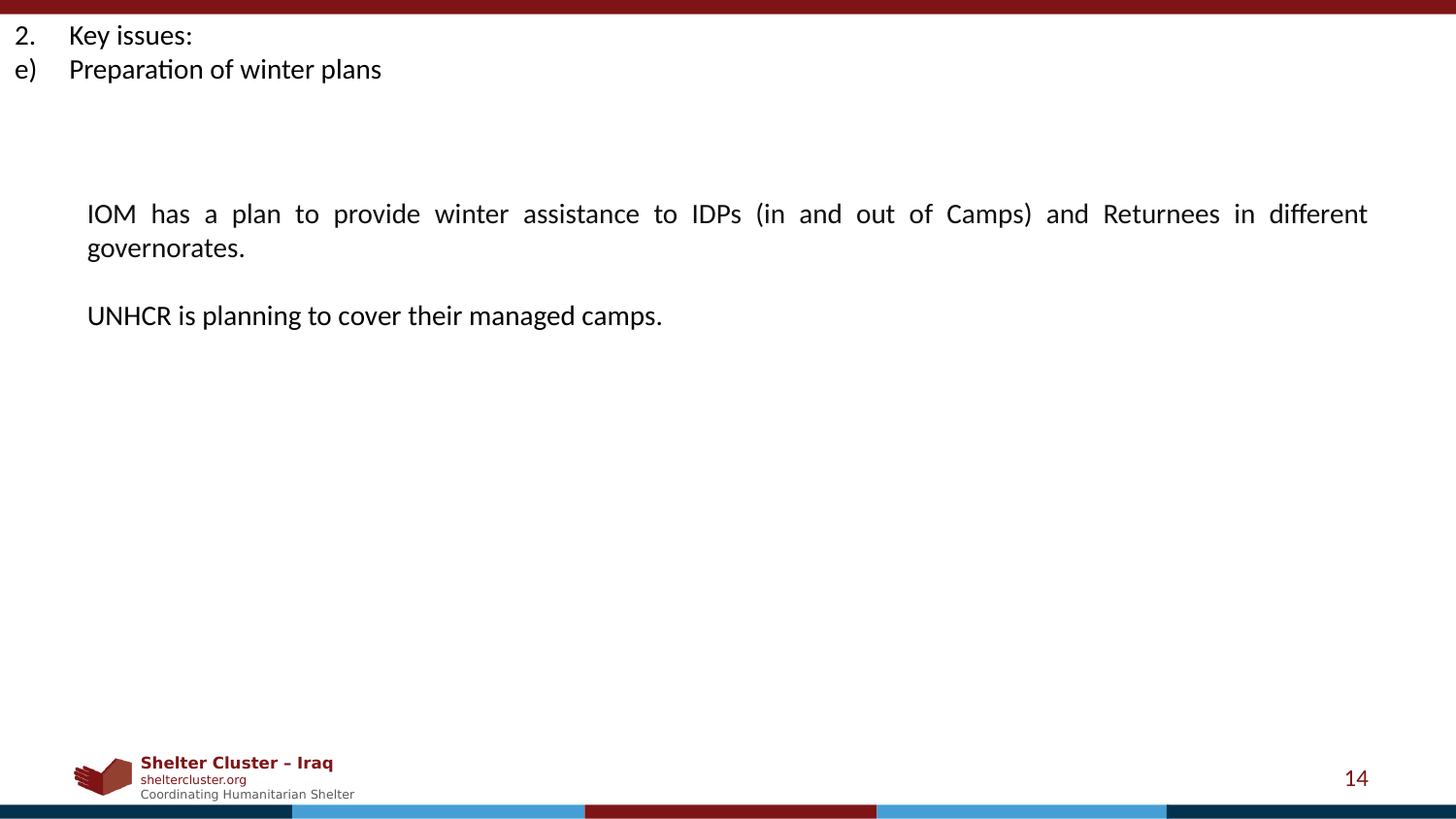

Key issues:
Preparation of winter plans
IOM has a plan to provide winter assistance to IDPs (in and out of Camps) and Returnees in different governorates.

UNHCR is planning to cover their managed camps.
14